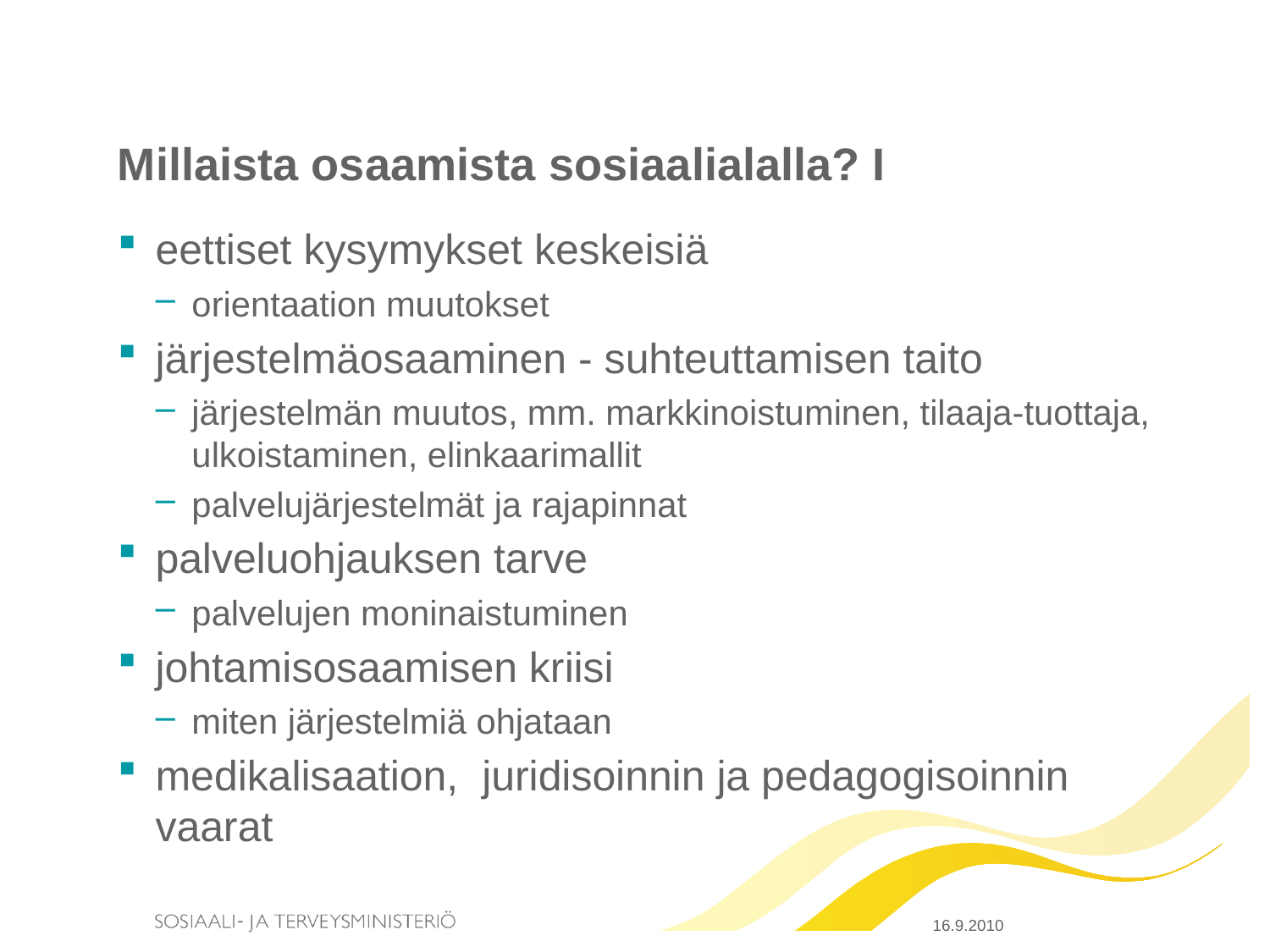

# Millaista osaamista sosiaalialalla? I
eettiset kysymykset keskeisiä
orientaation muutokset
järjestelmäosaaminen - suhteuttamisen taito
järjestelmän muutos, mm. markkinoistuminen, tilaaja-tuottaja, ulkoistaminen, elinkaarimallit
palvelujärjestelmät ja rajapinnat
palveluohjauksen tarve
palvelujen moninaistuminen
johtamisosaamisen kriisi
miten järjestelmiä ohjataan
medikalisaation,  juridisoinnin ja pedagogisoinnin vaarat

16.9.2010